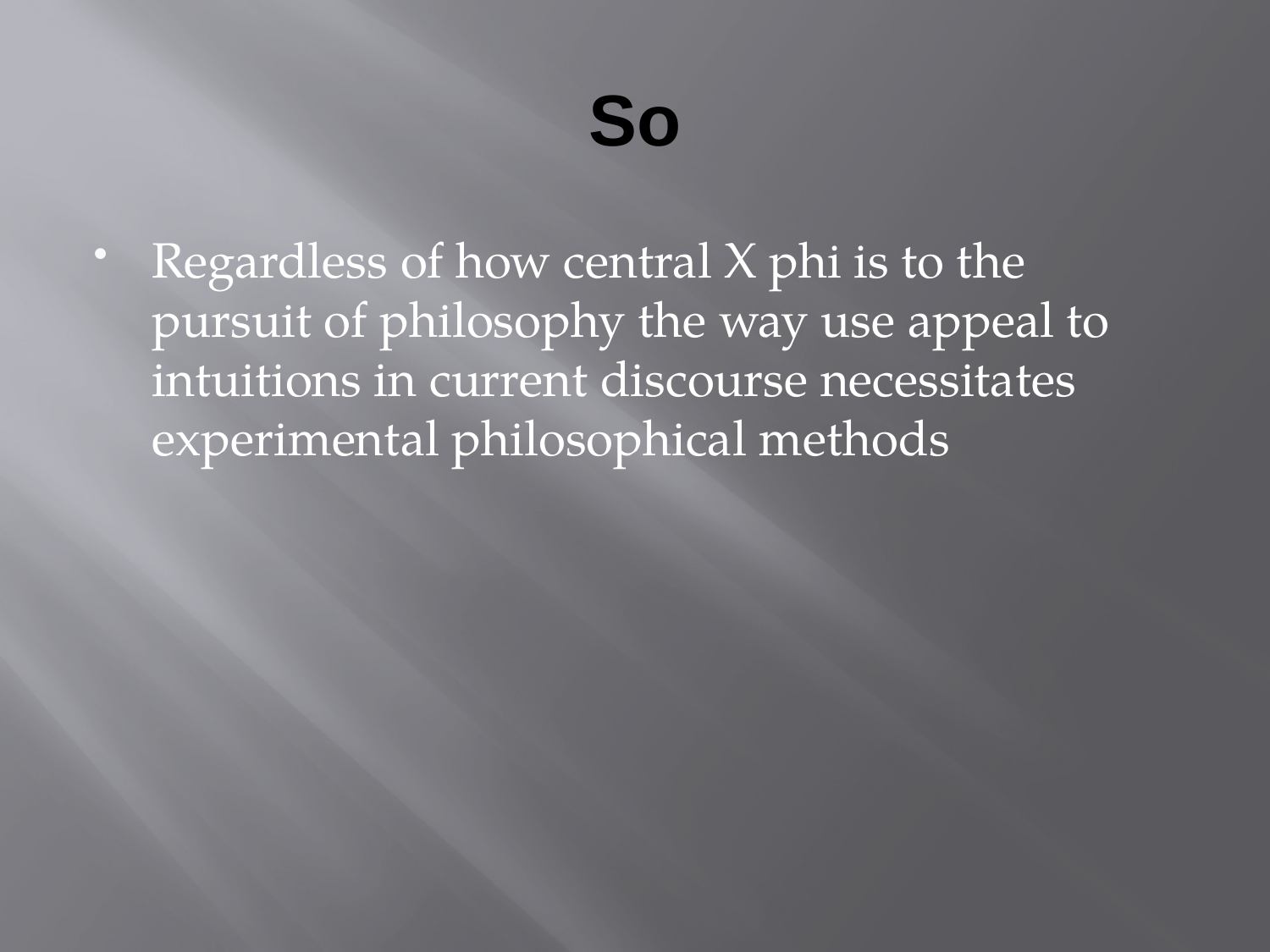

# So
Regardless of how central X phi is to the pursuit of philosophy the way use appeal to intuitions in current discourse necessitates experimental philosophical methods